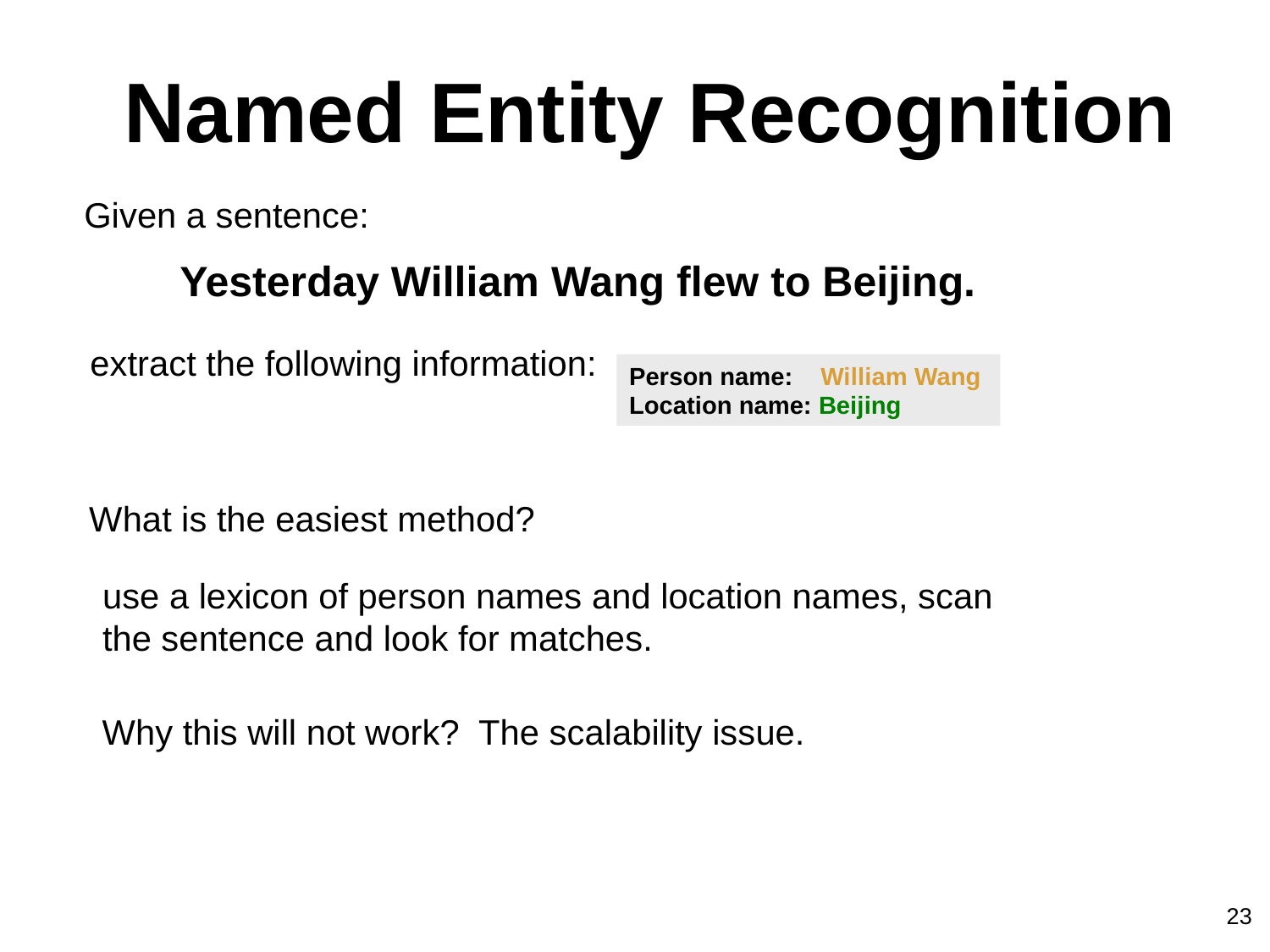

# Named Entity Recognition
Given a sentence:
Yesterday William Wang flew to Beijing.
extract the following information:
Person name:    William Wang
Location name: Beijing
What is the easiest method?
use a lexicon of person names and location names, scan
the sentence and look for matches.

Why this will not work?  The scalability issue.
23